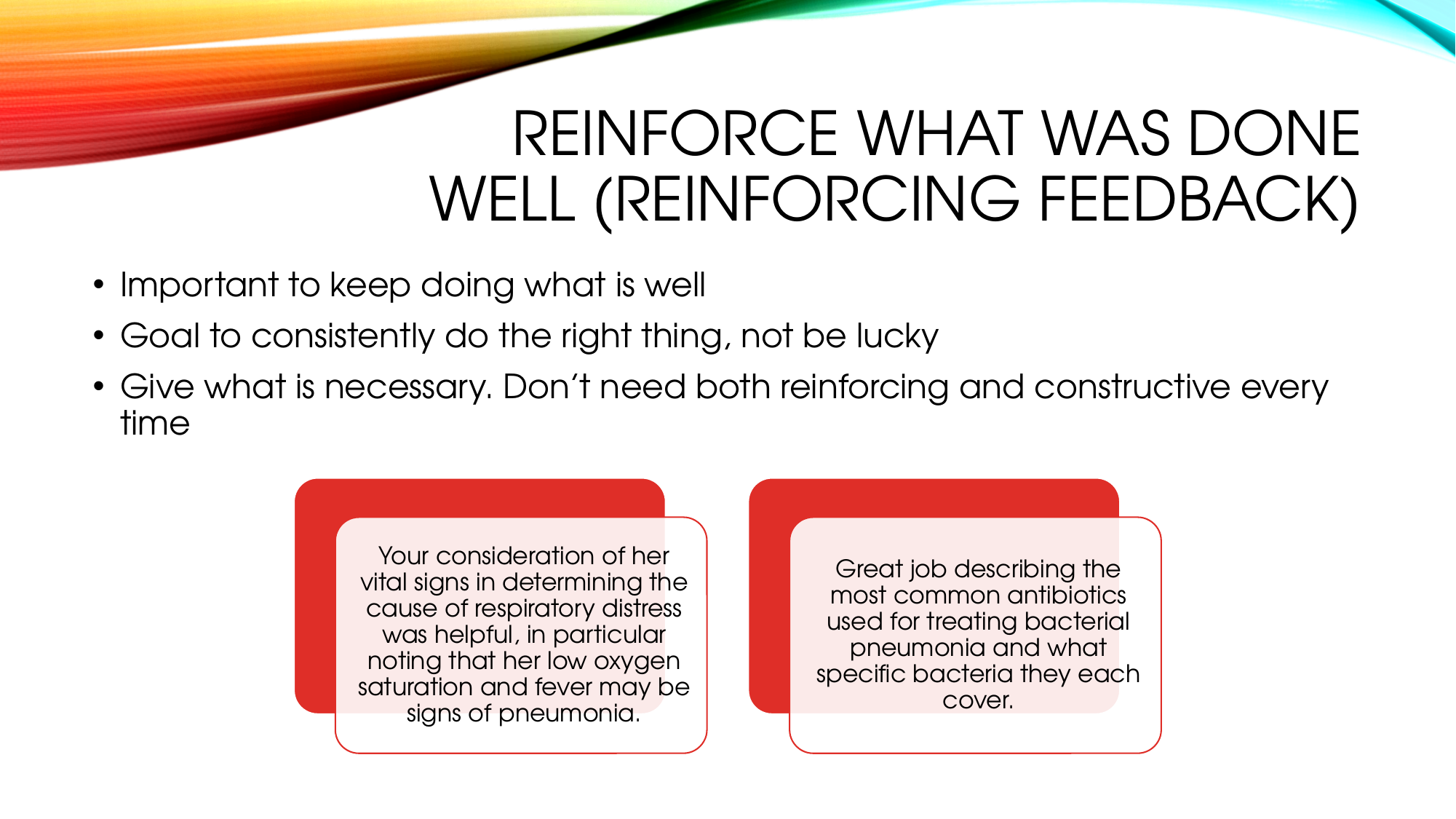

# Reinforce what was done well (reinforcing feedback)
Important to keep doing what is well
Goal to consistently do the right thing, not be lucky
Give what is necessary. Don’t need both reinforcing and constructive every time

Your consideration of her vital signs in determining the cause of respiratory distress was helpful, in particular noting that her low oxygen saturation and fever may be signs of pneumonia.
Great job describing the most common antibiotics used for treating bacterial pneumonia and what specific bacteria they each cover.